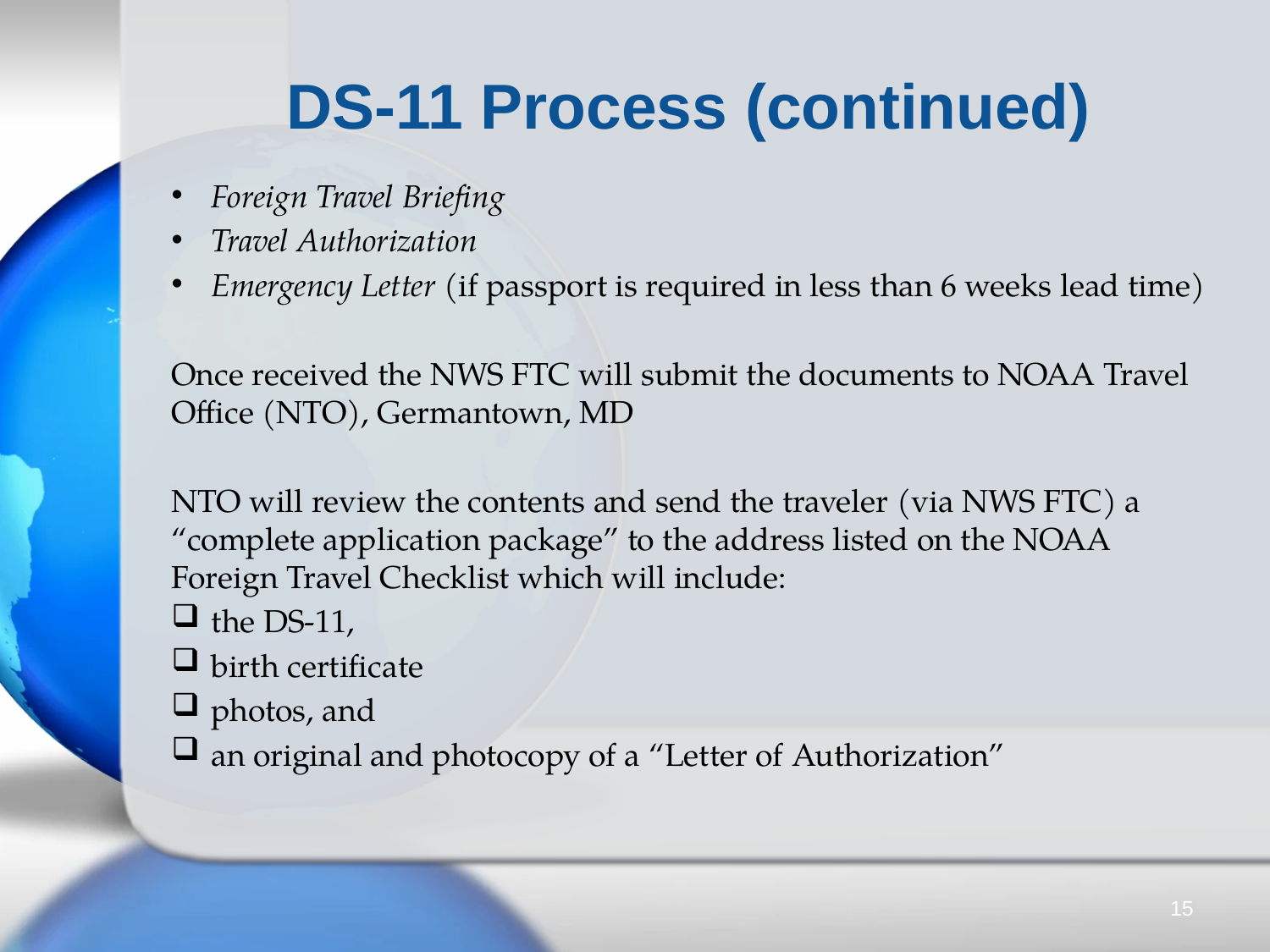

# DS-11 Process (continued)
Foreign Travel Briefing
Travel Authorization
Emergency Letter (if passport is required in less than 6 weeks lead time)

Once received the NWS FTC will submit the documents to NOAA Travel Office (NTO), Germantown, MD

NTO will review the contents and send the traveler (via NWS FTC) a “complete application package” to the address listed on the NOAA Foreign Travel Checklist which will include:
the DS-11,
birth certificate
photos, and
an original and photocopy of a “Letter of Authorization”

15